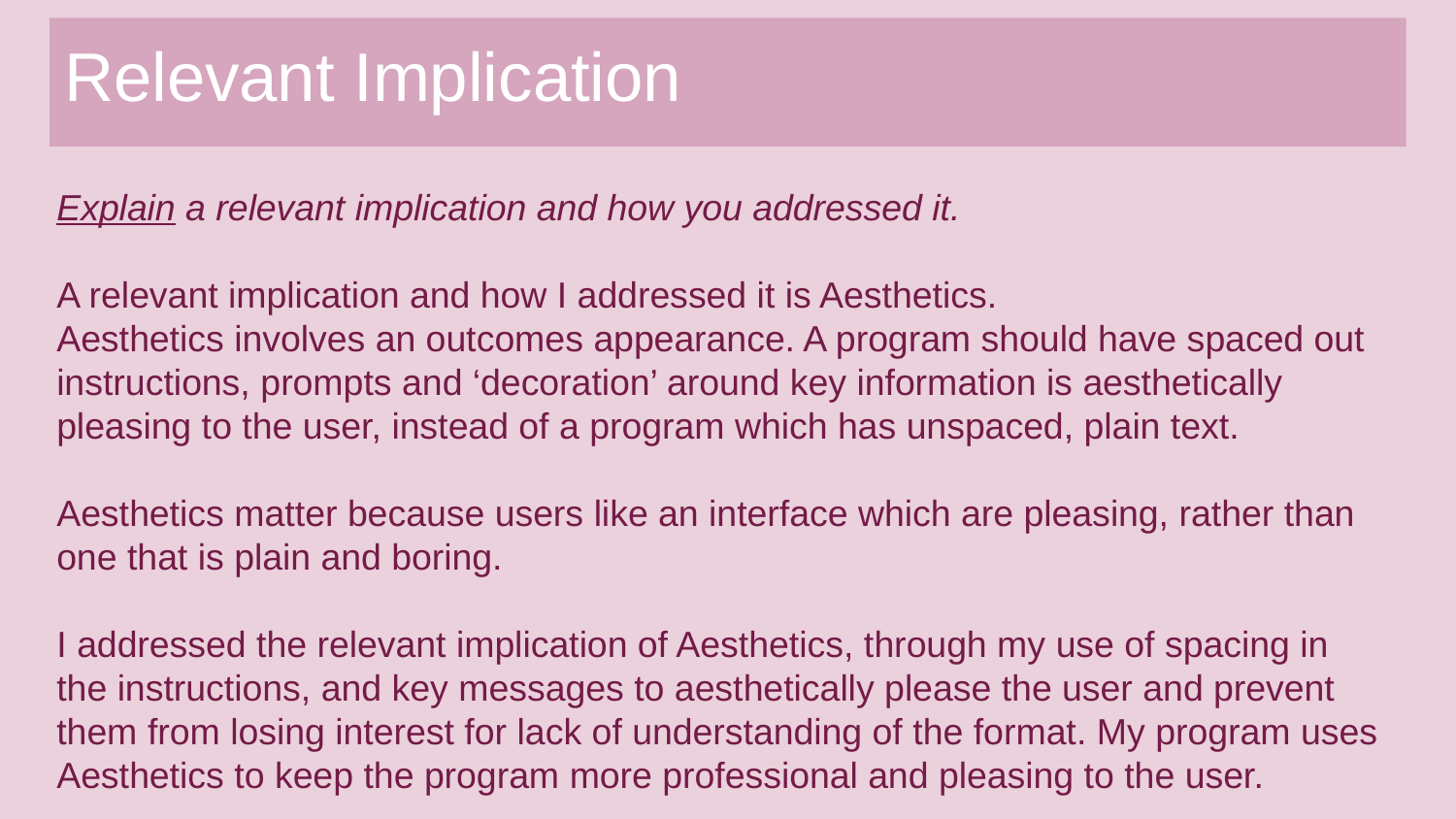

Relevant Implication
Explain a relevant implication and how you addressed it.
A relevant implication and how I addressed it is Aesthetics.
Aesthetics involves an outcomes appearance. A program should have spaced out instructions, prompts and ‘decoration’ around key information is aesthetically pleasing to the user, instead of a program which has unspaced, plain text.
Aesthetics matter because users like an interface which are pleasing, rather than one that is plain and boring.
I addressed the relevant implication of Aesthetics, through my use of spacing in the instructions, and key messages to aesthetically please the user and prevent them from losing interest for lack of understanding of the format. My program uses Aesthetics to keep the program more professional and pleasing to the user.